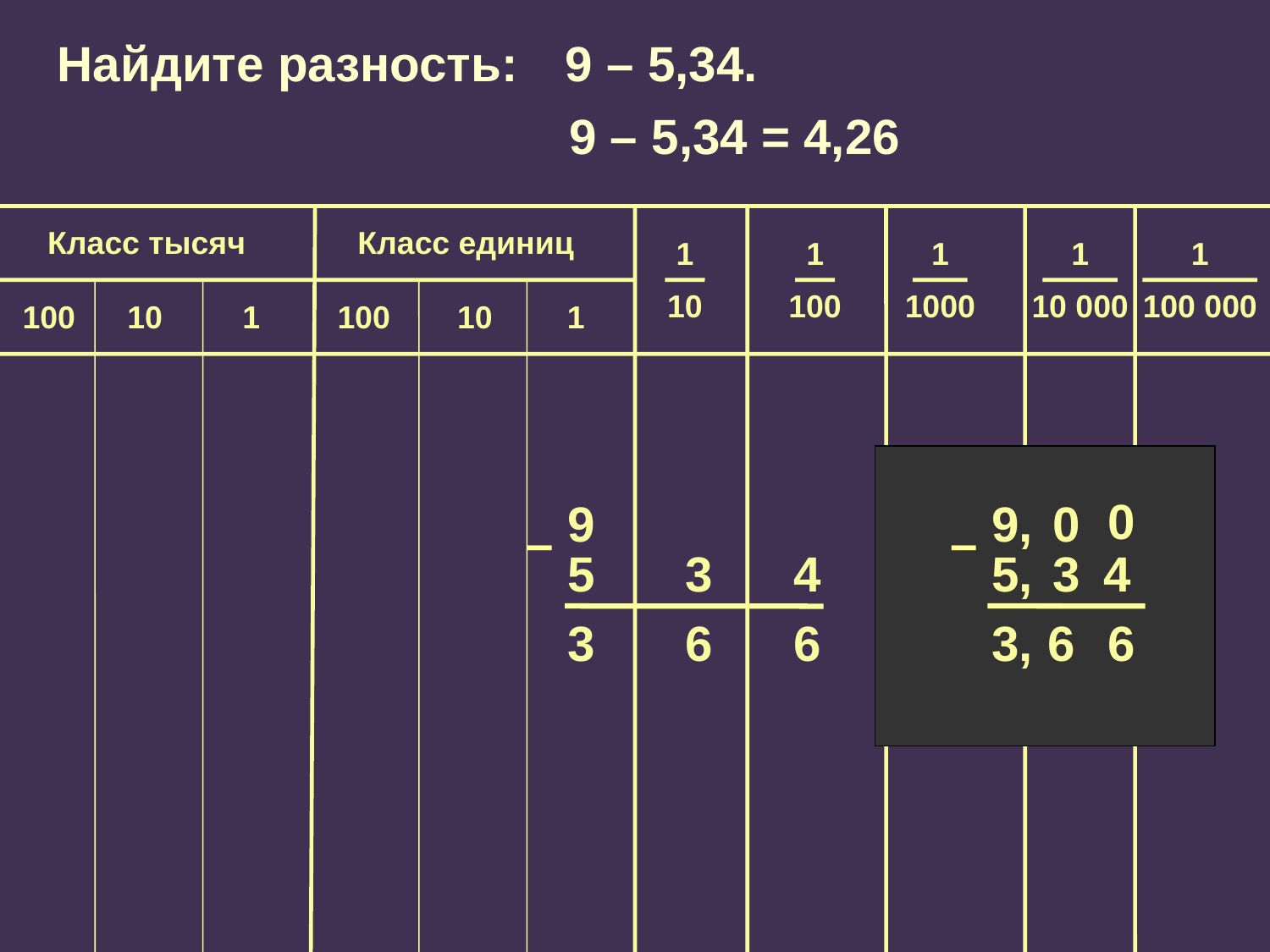

Найдите разность: 	9 – 5,34.
9 – 5,34 = 4,26

Класс тысяч
Класс единиц
1
10
1
100
1
1000
1

10 000

100
10
1
100
10
1

1

100 000

0
9

9,
0
–
–
5
3
4
5,
3
4
3
6
6

3,

6
6